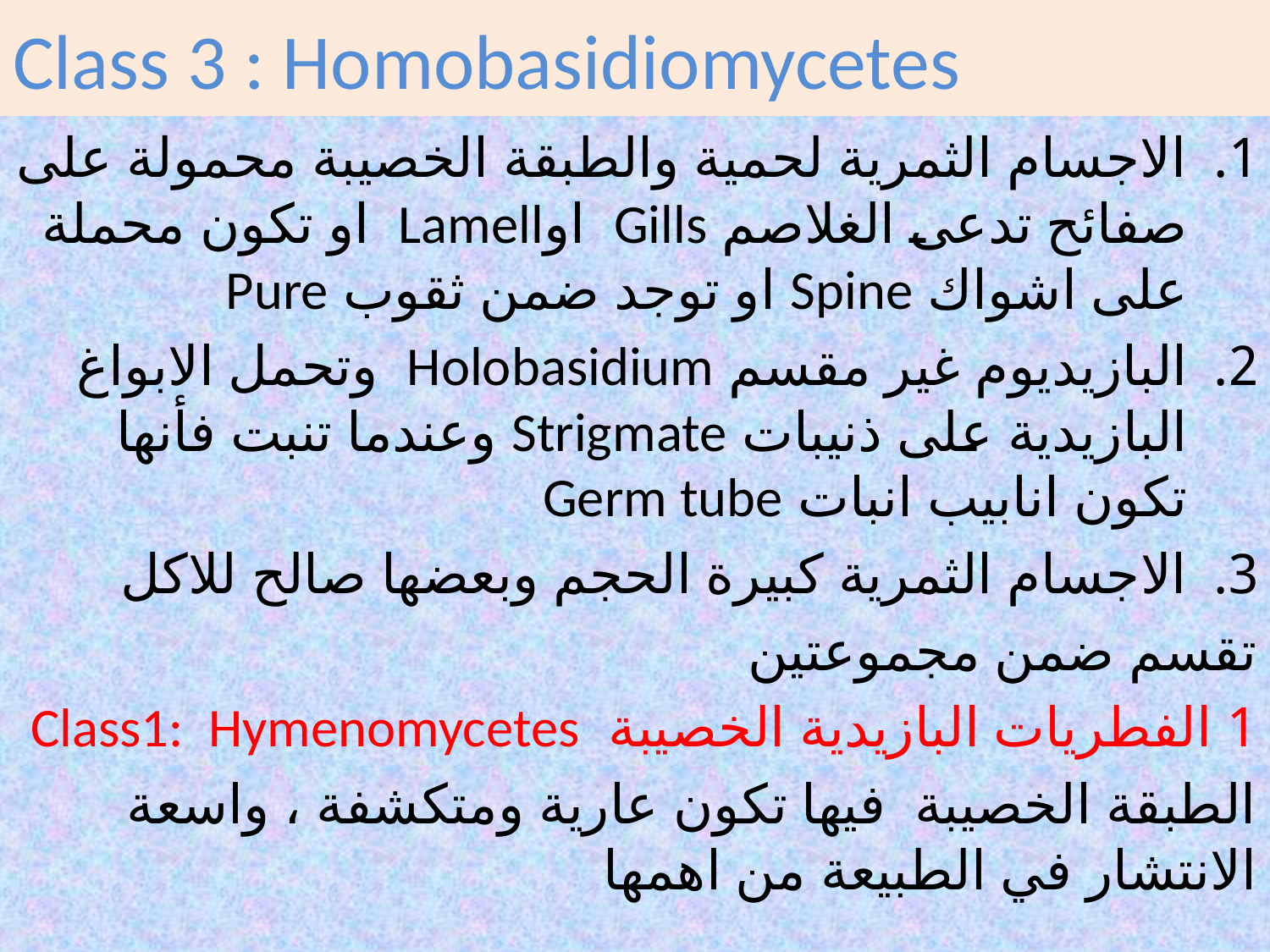

# Class 3 : Homobasidiomycetes
الاجسام الثمرية لحمية والطبقة الخصيبة محمولة على صفائح تدعى الغلاصم Gills  اوLamell  او تكون محملة على اشواك Spine او توجد ضمن ثقوب Pure
البازيديوم غير مقسم Holobasidium  وتحمل الابواغ البازيدية على ذنيبات Strigmate وعندما تنبت فأنها تكون انابيب انبات Germ tube
الاجسام الثمرية كبيرة الحجم وبعضها صالح للاكل
تقسم ضمن مجموعتين
1 الفطريات البازيدية الخصيبة  Class1:  Hymenomycetes
الطبقة الخصيبة  فيها تكون عارية ومتكشفة ، واسعة الانتشار في الطبيعة من اهمها